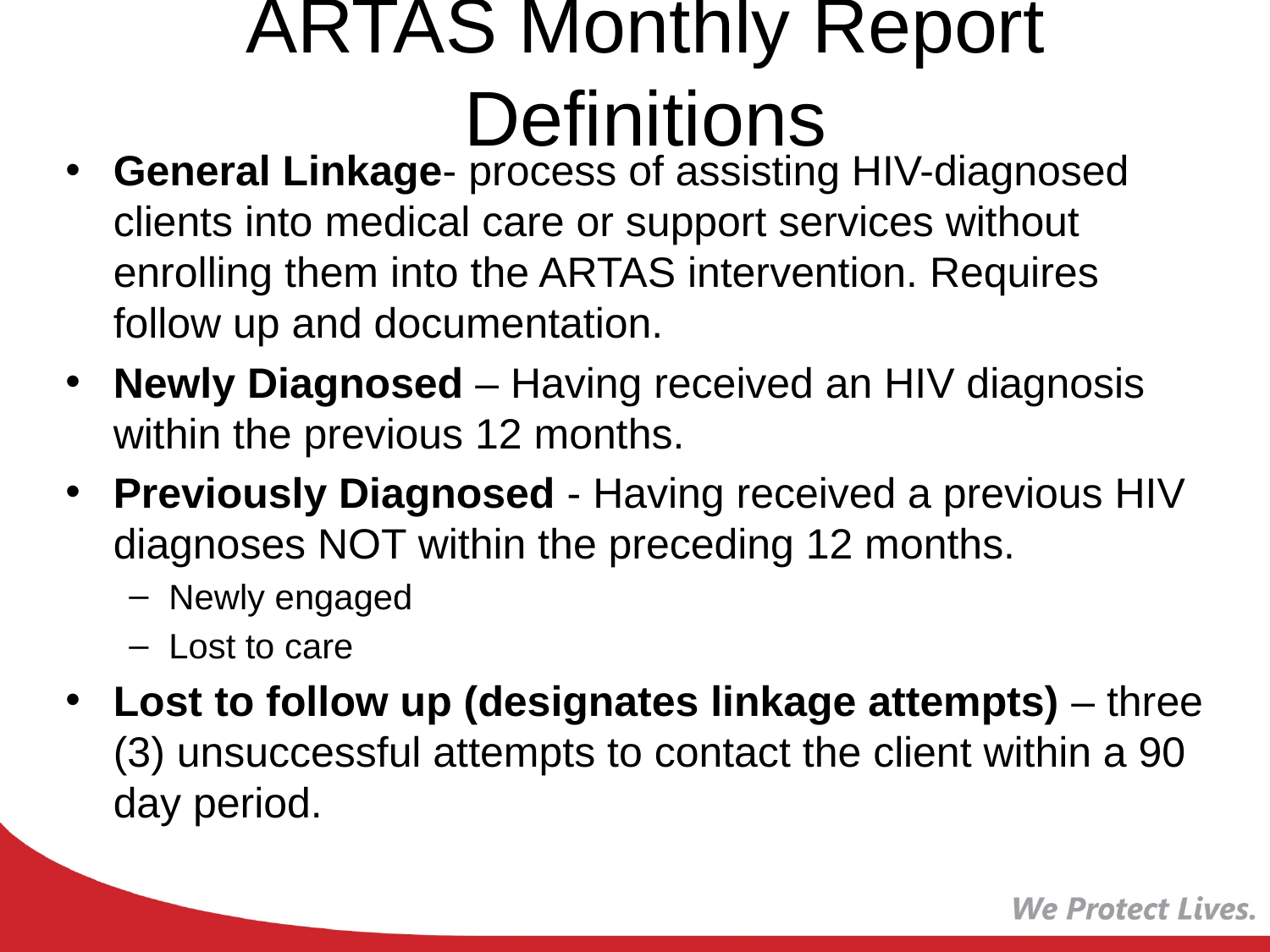

# ARTAS Monthly Report Definitions
General Linkage- process of assisting HIV-diagnosed clients into medical care or support services without enrolling them into the ARTAS intervention. Requires follow up and documentation.
Newly Diagnosed – Having received an HIV diagnosis within the previous 12 months.
Previously Diagnosed - Having received a previous HIV diagnoses NOT within the preceding 12 months.
Newly engaged
Lost to care
Lost to follow up (designates linkage attempts) – three (3) unsuccessful attempts to contact the client within a 90 day period.